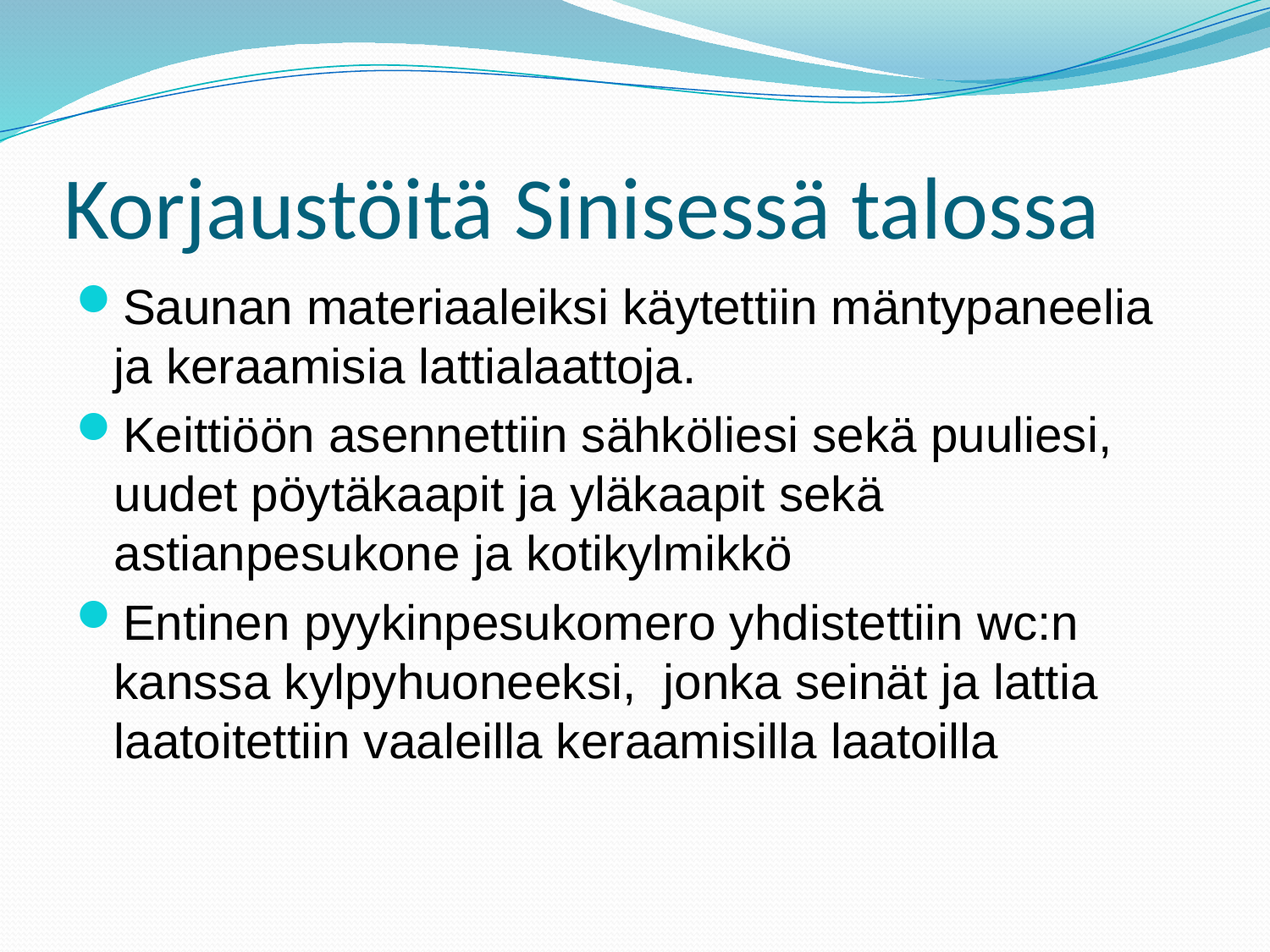

# Korjaustöitä Sinisessä talossa
Saunan materiaaleiksi käytettiin mäntypaneelia ja keraamisia lattialaattoja.
Keittiöön asennettiin sähköliesi sekä puuliesi, uudet pöytäkaapit ja yläkaapit sekä astianpesukone ja kotikylmikkö
Entinen pyykinpesukomero yhdistettiin wc:n kanssa kylpyhuoneeksi,  jonka seinät ja lattia laatoitettiin vaaleilla keraamisilla laatoilla